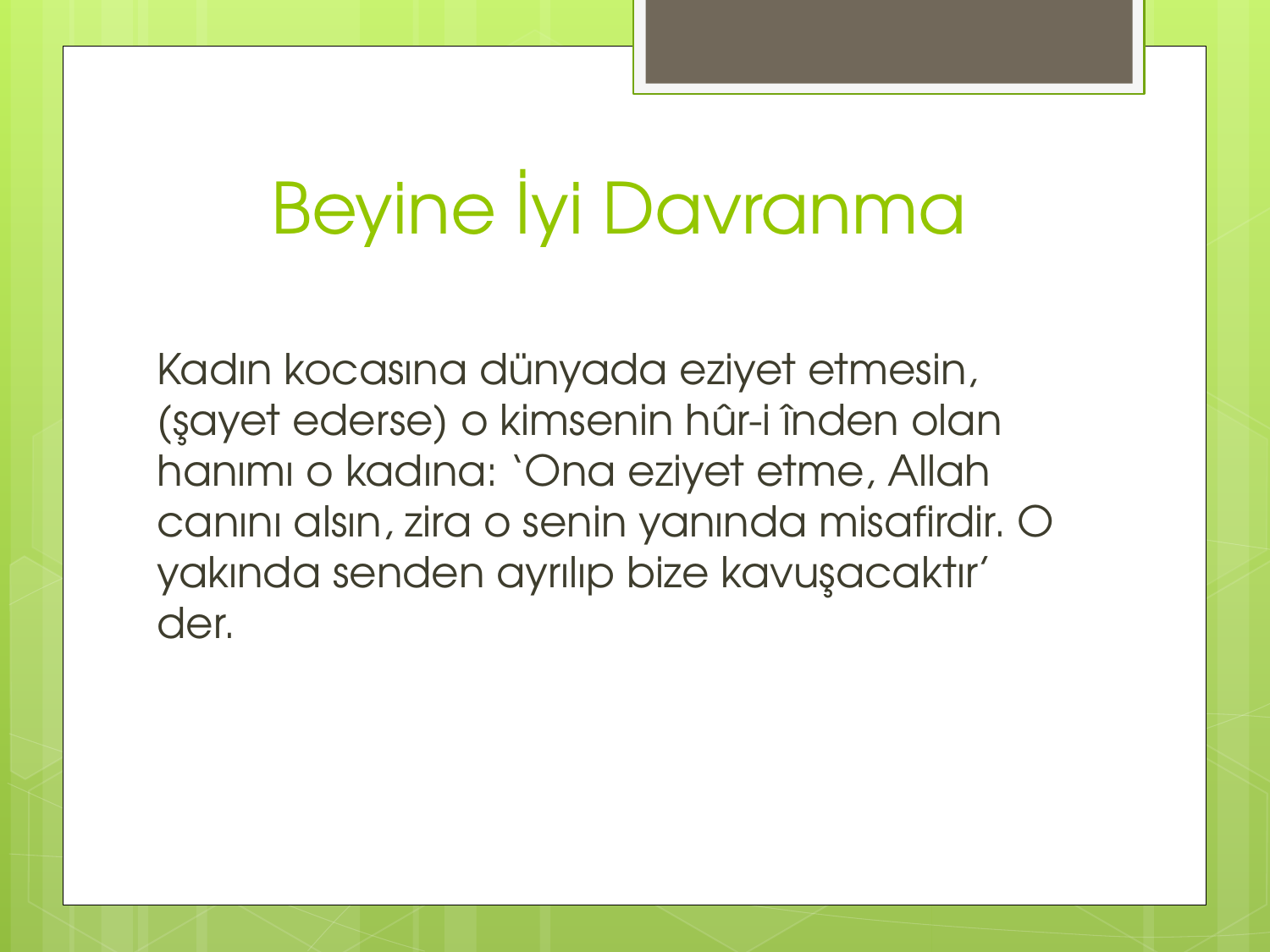

# Beyine İyi Davranma
Kadın kocasına dünyada eziyet etmesin, (şayet ederse) o kimsenin hûr-i înden olan hanımı o kadına: ‘Ona eziyet etme, Allah canını alsın, zira o senin yanında misafirdir. O yakında senden ayrılıp bize kavuşacaktır’ der.